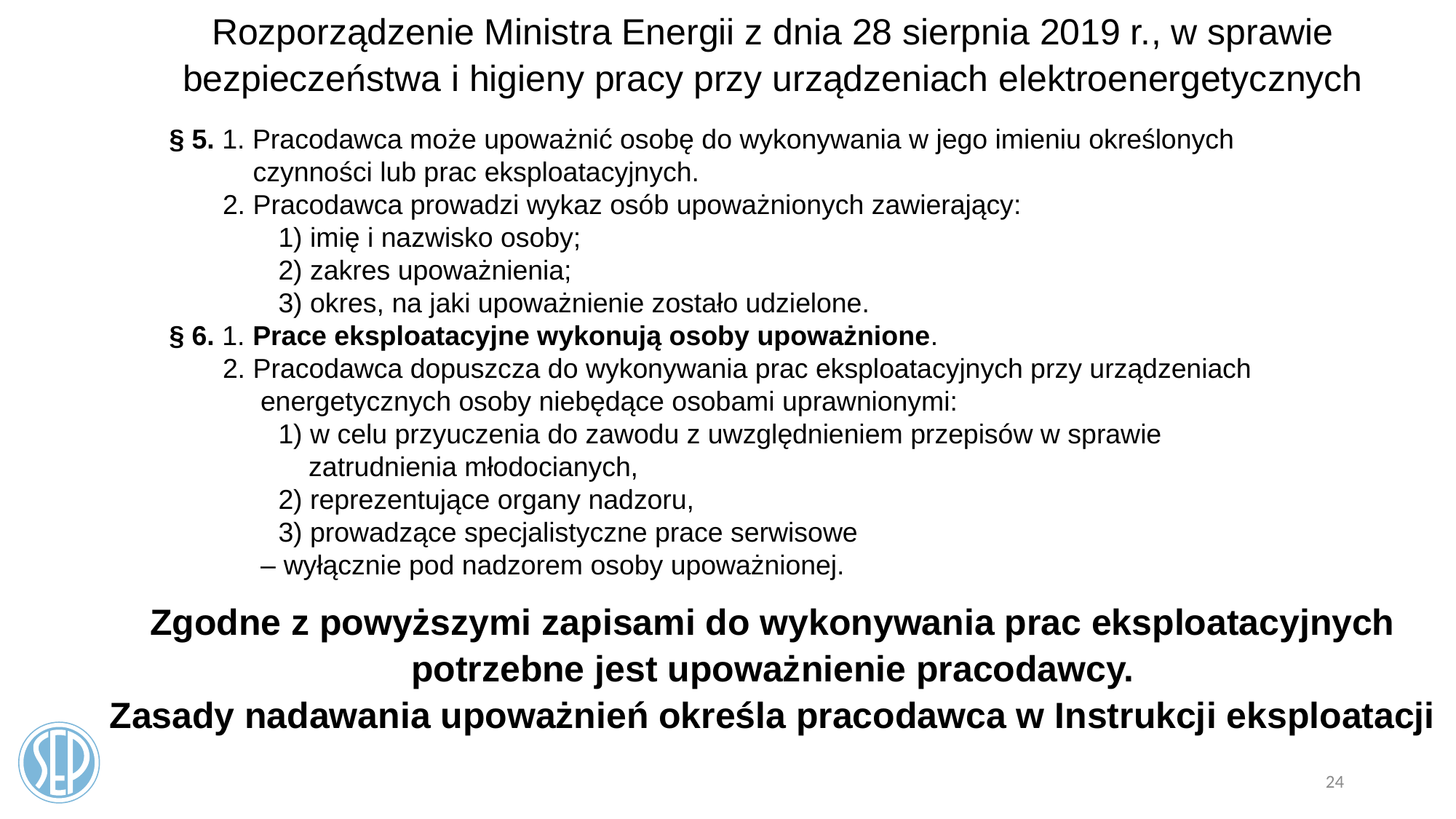

Rozporządzenie Ministra Energii z dnia 28 sierpnia 2019 r., w sprawie bezpieczeństwa i higieny pracy przy urządzeniach elektroenergetycznych
§ 5. 1. Pracodawca może upoważnić osobę do wykonywania w jego imieniu określonych
           czynności lub prac eksploatacyjnych.
       2. Pracodawca prowadzi wykaz osób upoważnionych zawierający:
1) imię i nazwisko osoby;
2) zakres upoważnienia;
3) okres, na jaki upoważnienie zostało udzielone.
§ 6. 1. Prace eksploatacyjne wykonują osoby upoważnione.
       2. Pracodawca dopuszcza do wykonywania prac eksploatacyjnych przy urządzeniach
            energetycznych osoby niebędące osobami uprawnionymi:
1) w celu przyuczenia do zawodu z uwzględnieniem przepisów w sprawie
    zatrudnienia młodocianych,
2) reprezentujące organy nadzoru,
3) prowadzące specjalistyczne prace serwisowe
            – wyłącznie pod nadzorem osoby upoważnionej.
Zgodne z powyższymi zapisami do wykonywania prac eksploatacyjnych potrzebne jest upoważnienie pracodawcy.
Zasady nadawania upoważnień określa pracodawca w Instrukcji eksploatacji
24